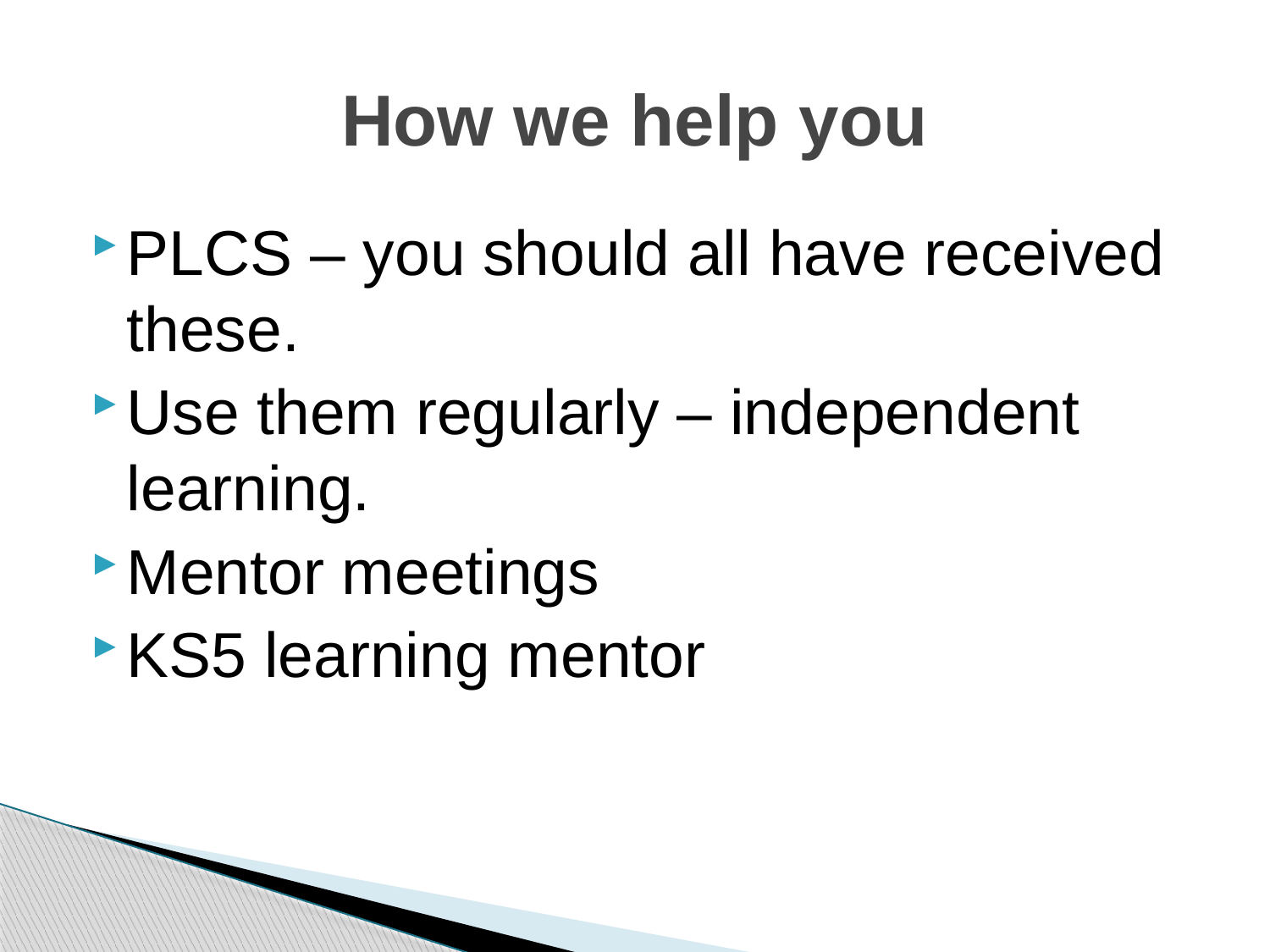

# How we help you
PLCS – you should all have received these.
Use them regularly – independent learning.
Mentor meetings
KS5 learning mentor